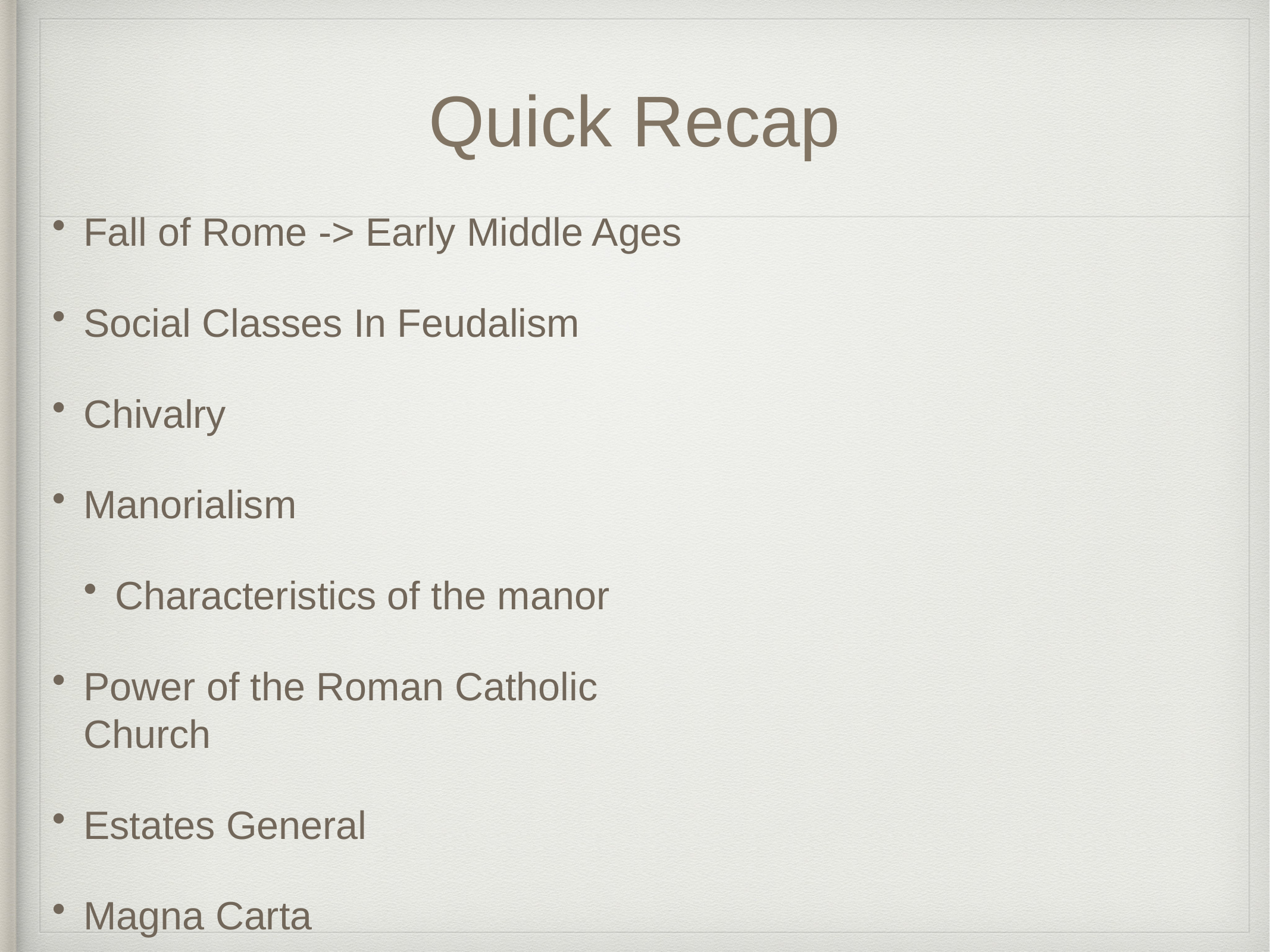

# Quick Recap
Fall of Rome -> Early Middle Ages
Social Classes In Feudalism
Chivalry
Manorialism
Characteristics of the manor
Power of the Roman Catholic Church
Estates General
Magna Carta